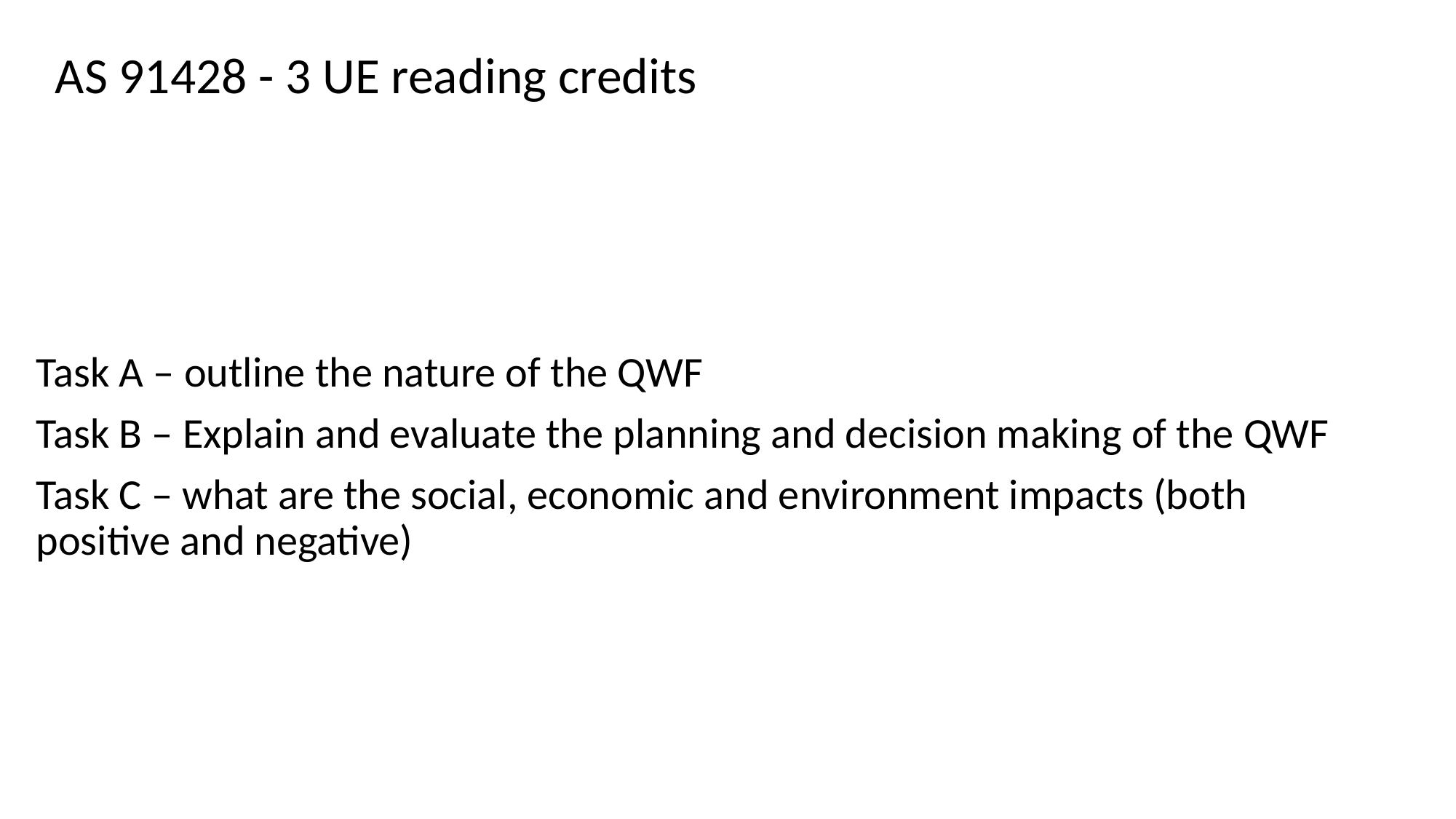

# AS 91428 - 3 UE reading credits
Task A – outline the nature of the QWF
Task B – Explain and evaluate the planning and decision making of the QWF
Task C – what are the social, economic and environment impacts (both positive and negative)